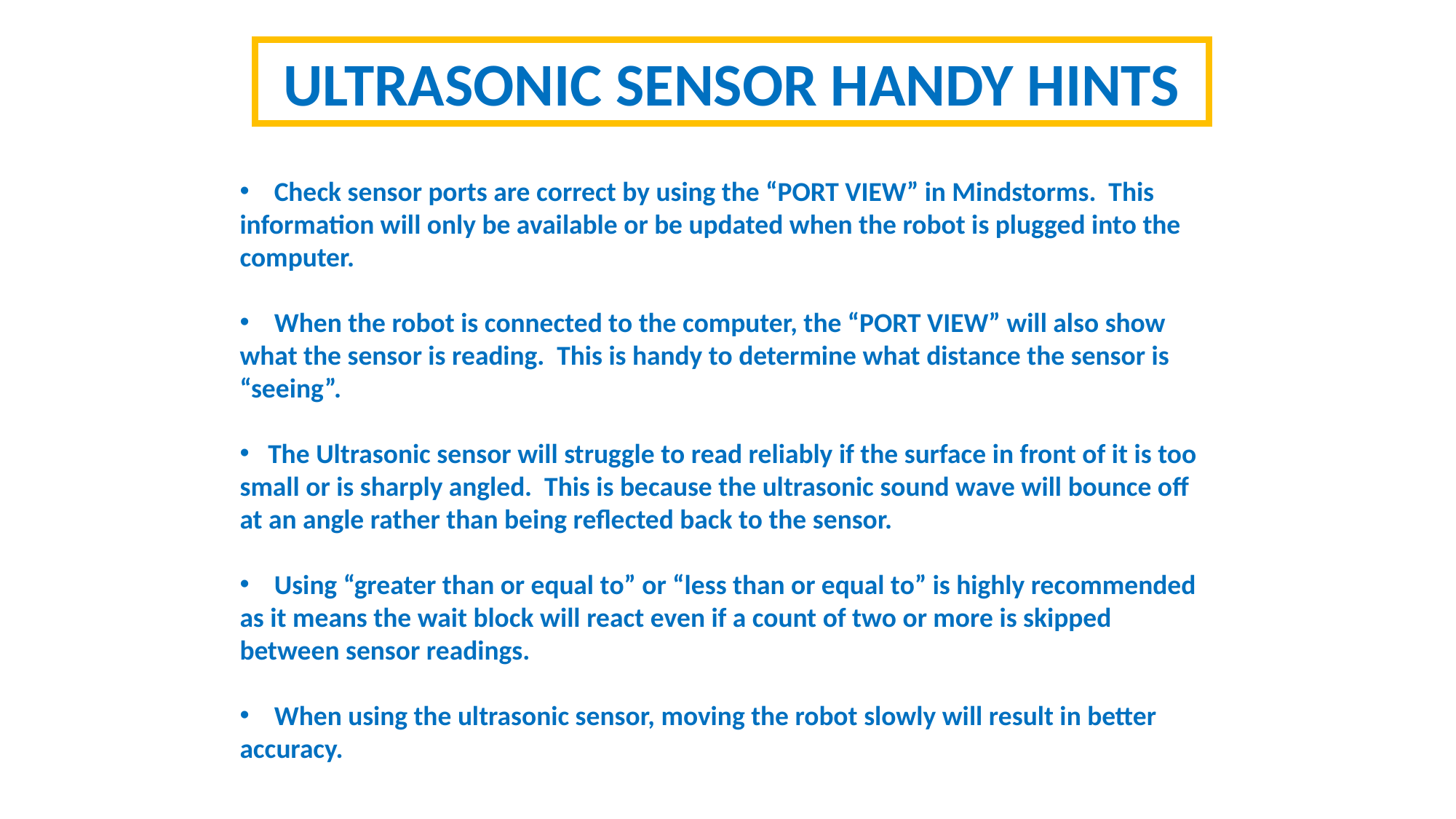

ULTRASONIC SENSOR HANDY HINTS
    Check sensor ports are correct by using the “PORT VIEW” in Mindstorms.  This information will only be available or be updated when the robot is plugged into the computer.

    When the robot is connected to the computer, the “PORT VIEW” will also show what the sensor is reading.  This is handy to determine what distance the sensor is “seeing”.

   The Ultrasonic sensor will struggle to read reliably if the surface in front of it is too small or is sharply angled.  This is because the ultrasonic sound wave will bounce off at an angle rather than being reflected back to the sensor.

    Using “greater than or equal to” or “less than or equal to” is highly recommended as it means the wait block will react even if a count of two or more is skipped between sensor readings.

    When using the ultrasonic sensor, moving the robot slowly will result in better accuracy.